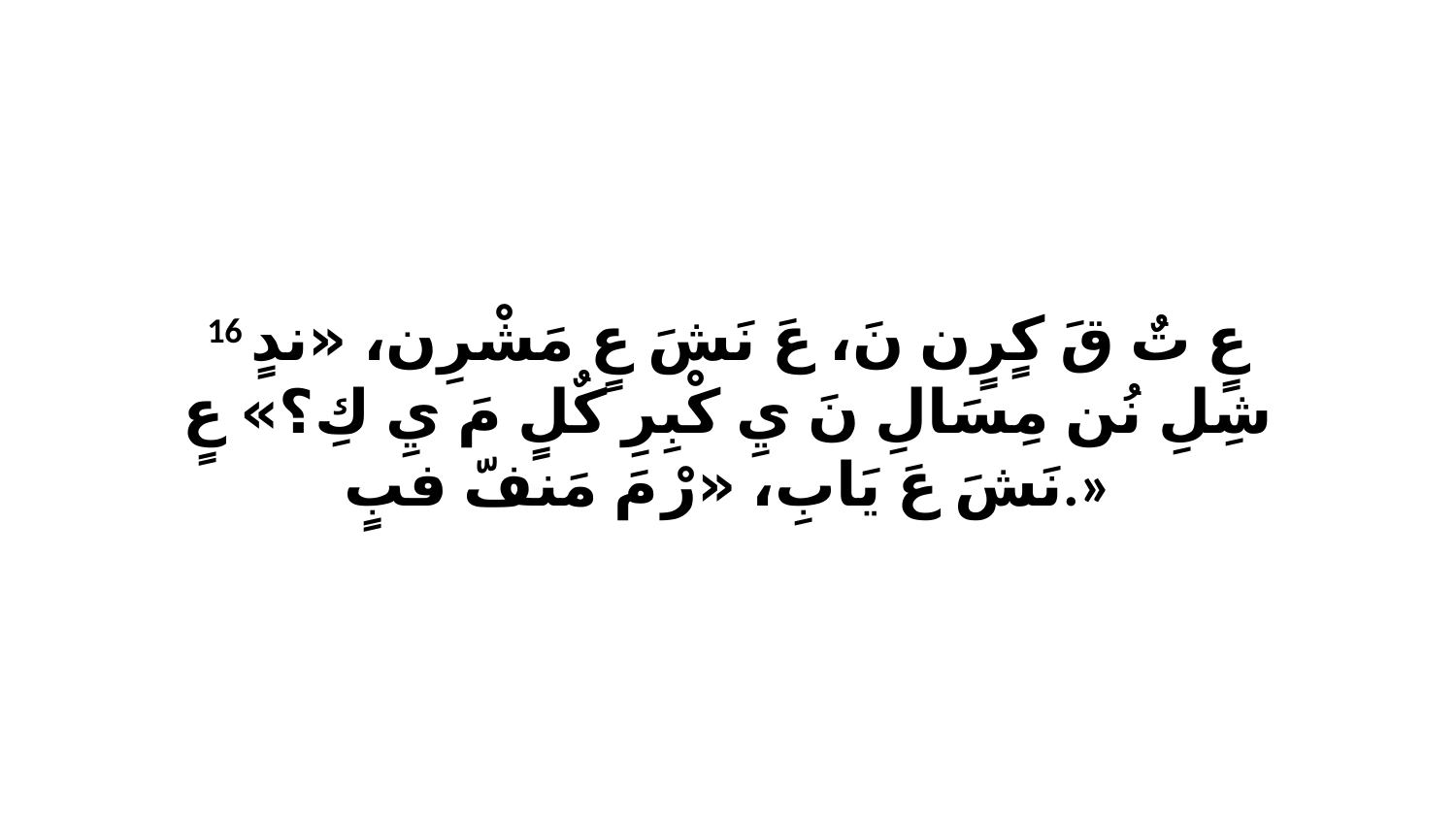

16 عٍ تٌ قَ كٍرٍن نَ، عَ نَشَ عٍ مَشْرِن، «ندٍ شِلِ نُن مِسَالِ نَ يِ كْبِرِ كٌلٍ مَ يِ كِ؟» عٍ نَشَ عَ يَابِ، «رْ مَ مَنفّ فبٍ.»